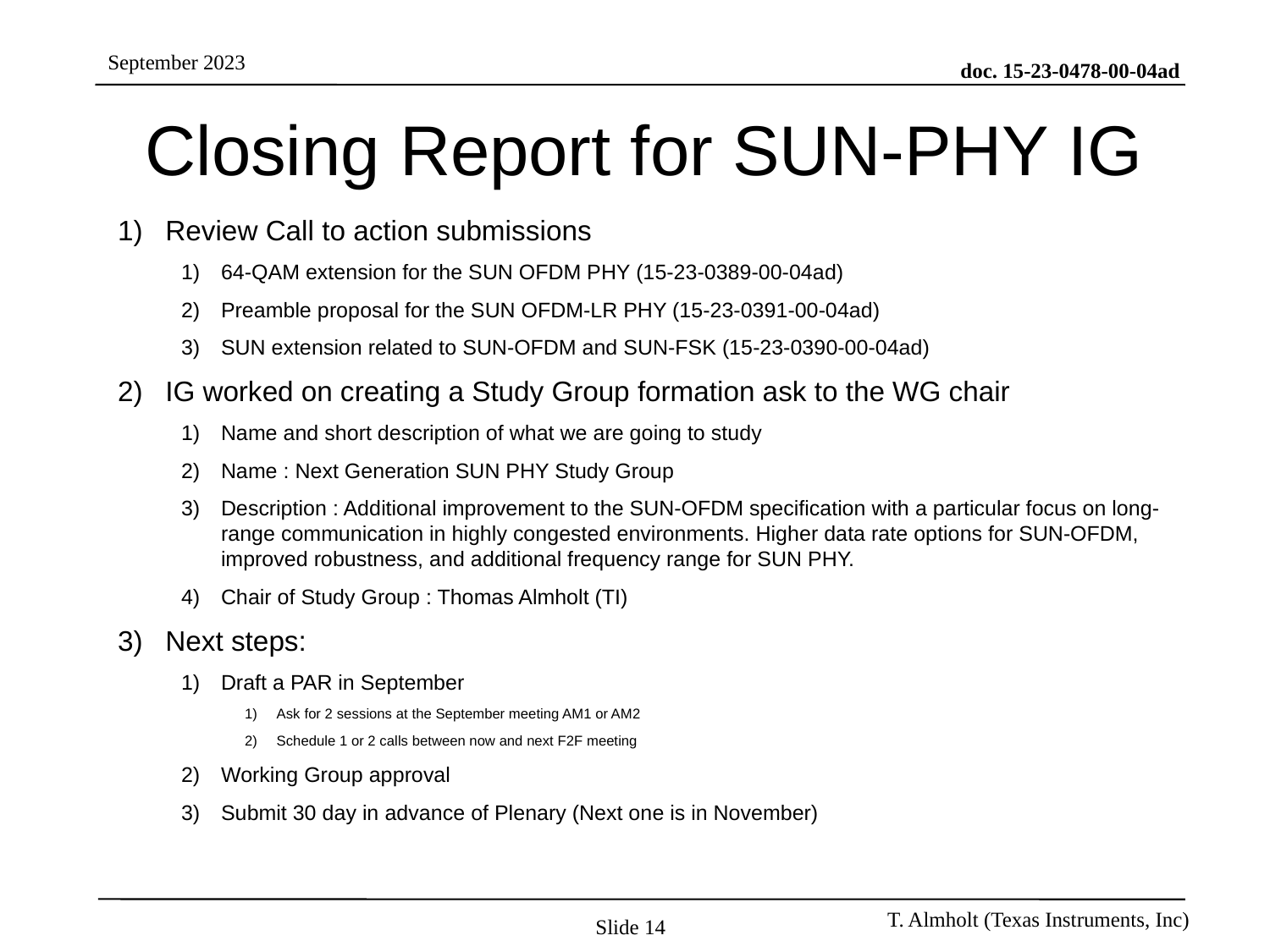

# Closing Report for SUN-PHY IG
Review Call to action submissions
64-QAM extension for the SUN OFDM PHY (15-23-0389-00-04ad)
Preamble proposal for the SUN OFDM-LR PHY (15-23-0391-00-04ad)
SUN extension related to SUN-OFDM and SUN-FSK (15-23-0390-00-04ad)
IG worked on creating a Study Group formation ask to the WG chair
Name and short description of what we are going to study
Name : Next Generation SUN PHY Study Group
Description : Additional improvement to the SUN-OFDM specification with a particular focus on long-range communication in highly congested environments. Higher data rate options for SUN-OFDM, improved robustness, and additional frequency range for SUN PHY.
Chair of Study Group : Thomas Almholt (TI)
Next steps:
Draft a PAR in September
Ask for 2 sessions at the September meeting AM1 or AM2
Schedule 1 or 2 calls between now and next F2F meeting
Working Group approval
Submit 30 day in advance of Plenary (Next one is in November)
Slide 14